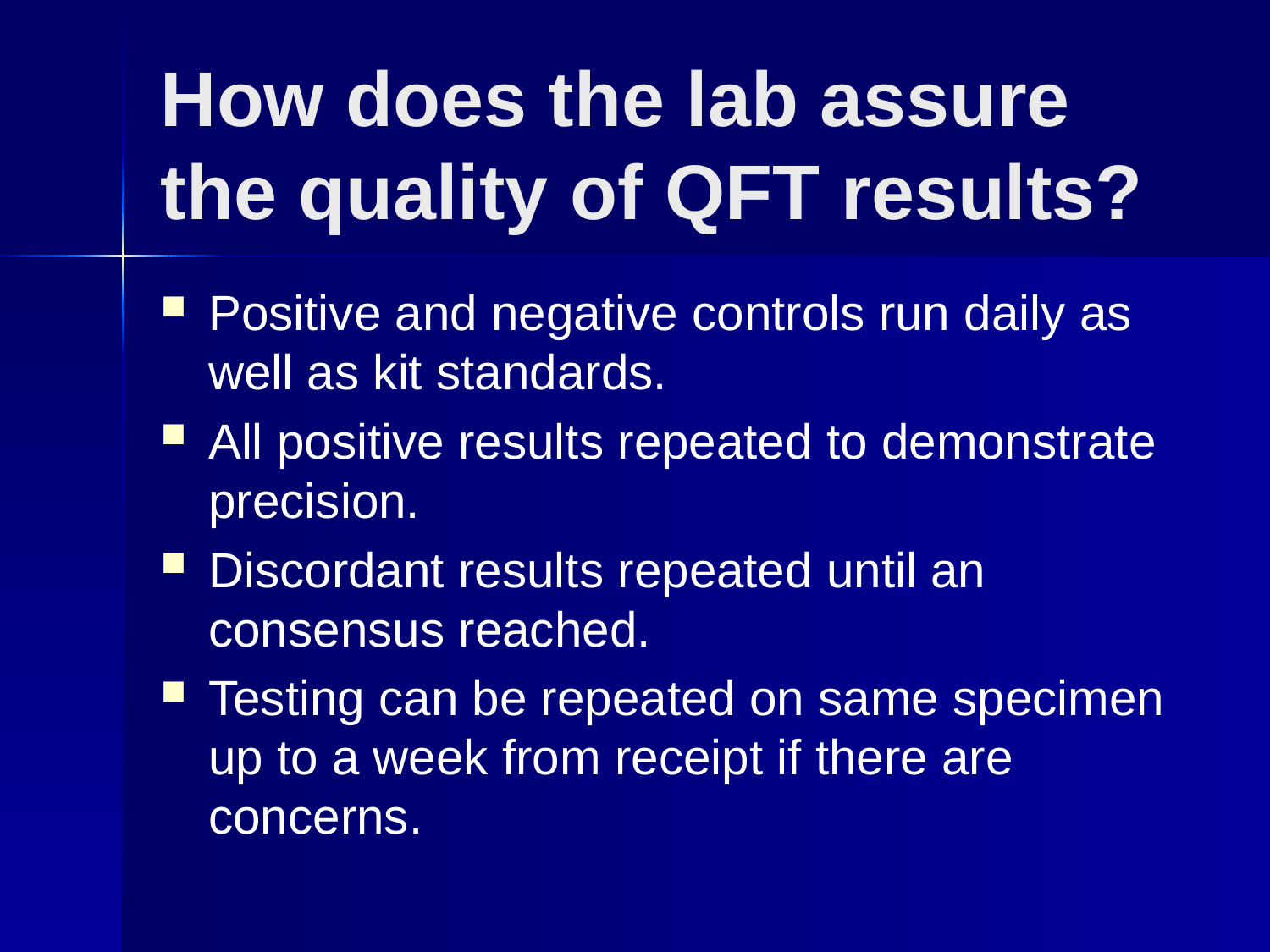

# How does the lab assure the quality of QFT results?
Positive and negative controls run daily as well as kit standards.
All positive results repeated to demonstrate precision.
Discordant results repeated until an consensus reached.
Testing can be repeated on same specimen up to a week from receipt if there are concerns.